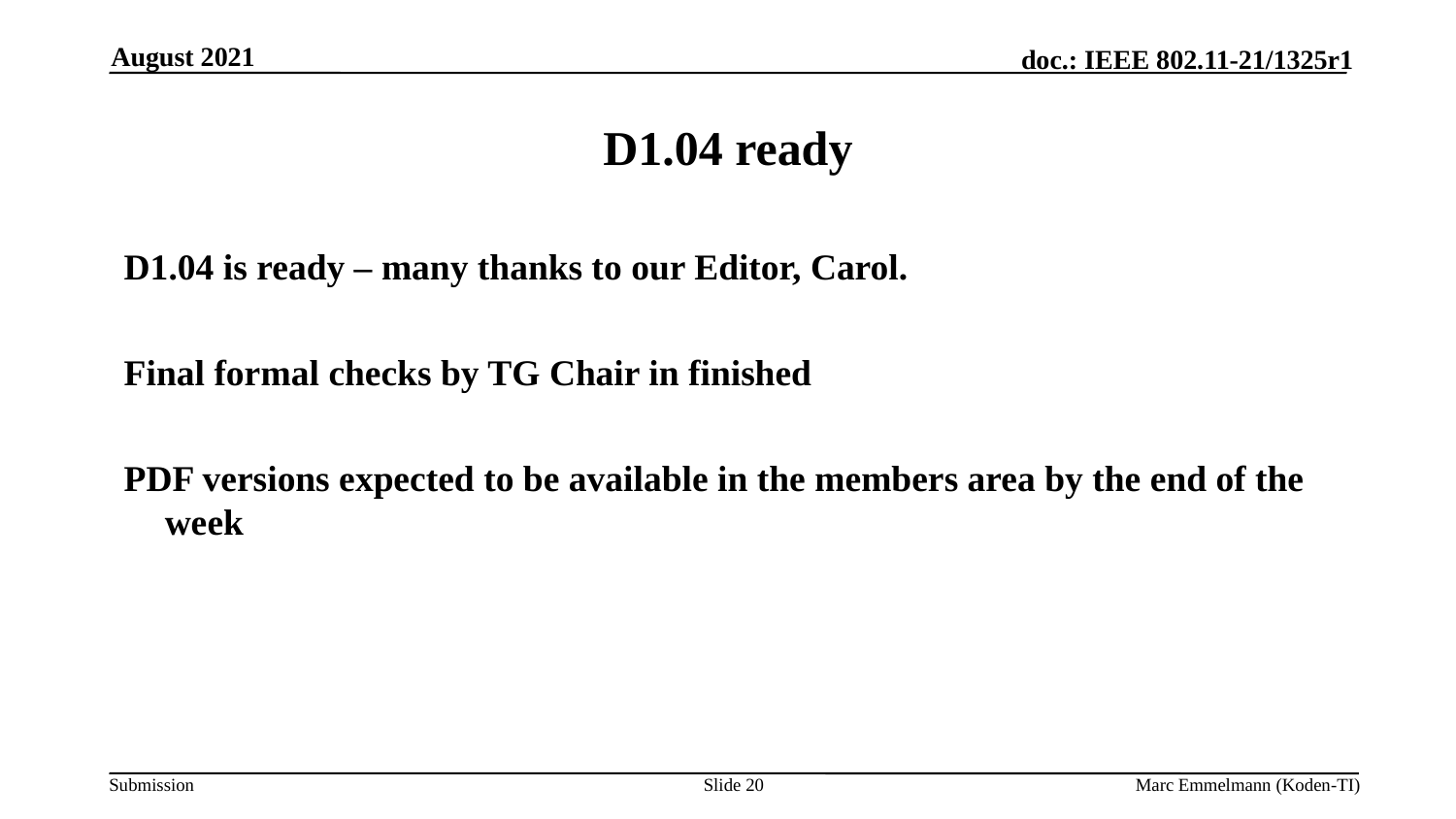

August 2021
# D1.04 ready
D1.04 is ready – many thanks to our Editor, Carol.

Final formal checks by TG Chair in finished

PDF versions expected to be available in the members area by the end of the week
Slide 20
Marc Emmelmann (Koden-TI)